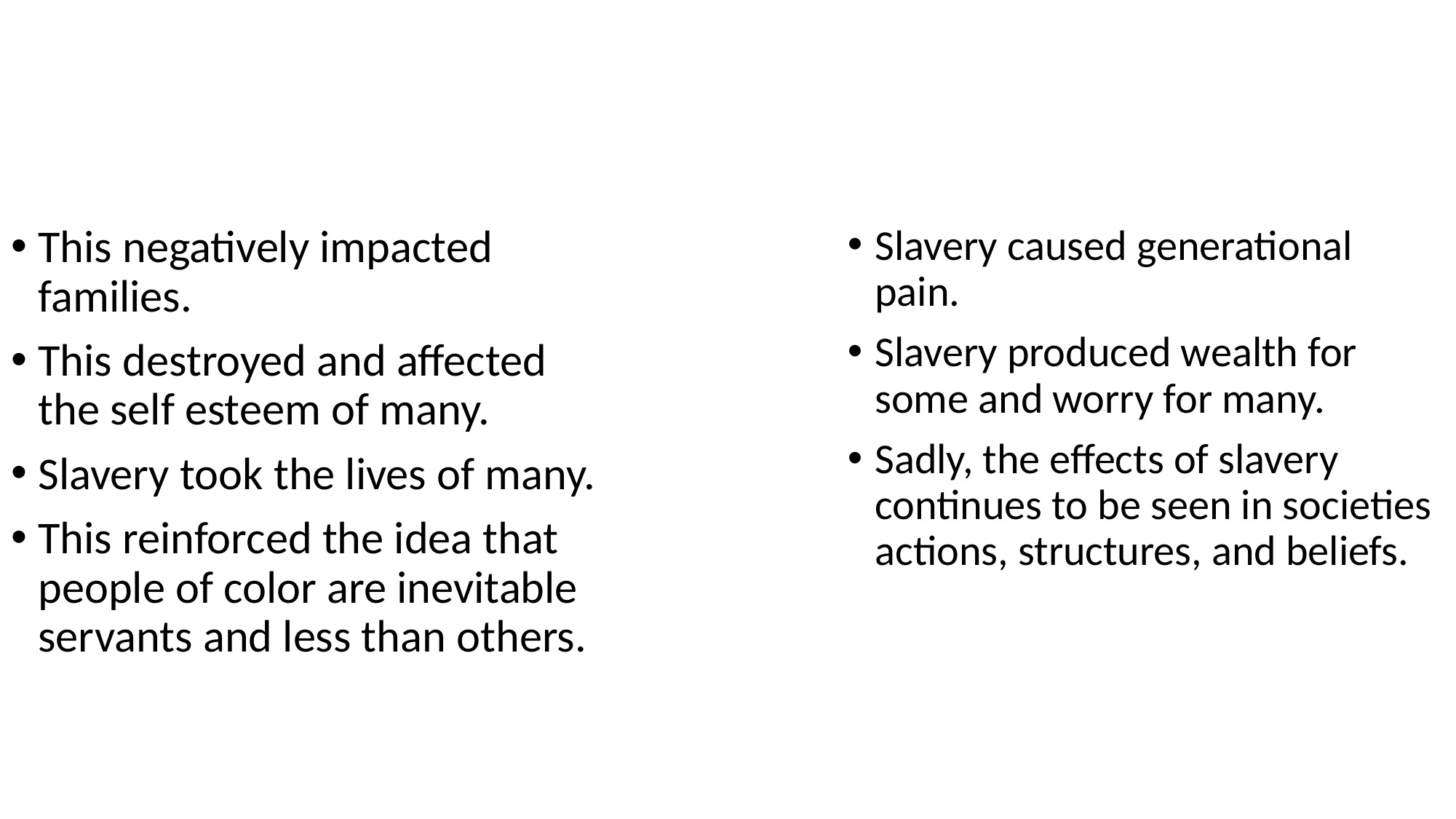

This negatively impacted families.
This destroyed and affected the self esteem of many.
Slavery took the lives of many.
This reinforced the idea that people of color are inevitable servants and less than others.
Slavery caused generational pain.
Slavery produced wealth for some and worry for many.
Sadly, the effects of slavery continues to be seen in societies actions, structures, and beliefs.